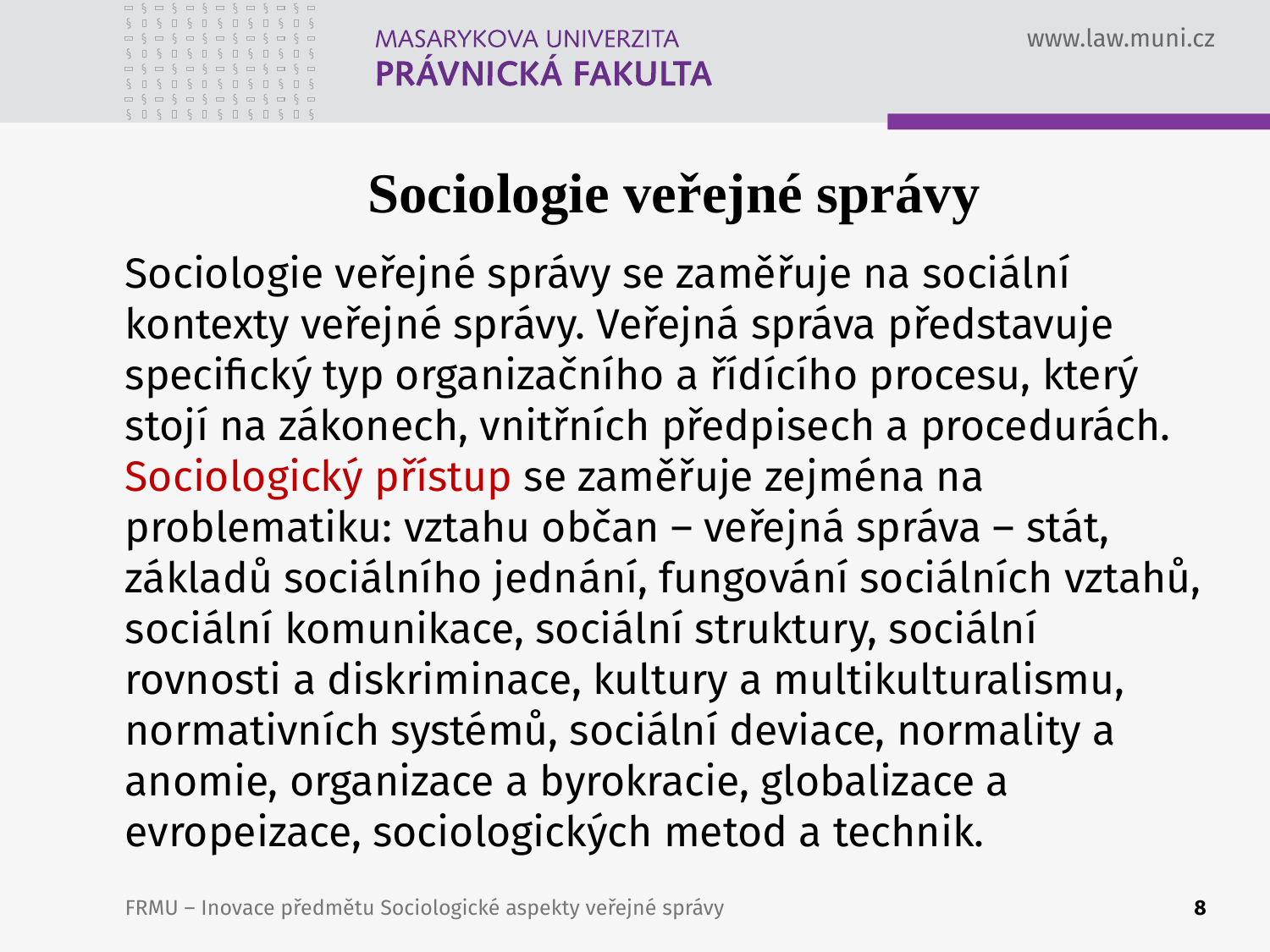

# Sociologie veřejné správy
Sociologie veřejné správy se zaměřuje na sociální kontexty veřejné správy. Veřejná správa představuje specifický typ organizačního a řídícího procesu, který stojí na zákonech, vnitřních předpisech a procedurách. Sociologický přístup se zaměřuje zejména na problematiku: vztahu občan – veřejná správa – stát, základů sociálního jednání, fungování sociálních vztahů, sociální komunikace, sociální struktury, sociální rovnosti a diskriminace, kultury a multikulturalismu, normativních systémů, sociální deviace, normality a anomie, organizace a byrokracie, globalizace a evropeizace, sociologických metod a technik.
FRMU – Inovace předmětu Sociologické aspekty veřejné správy
8